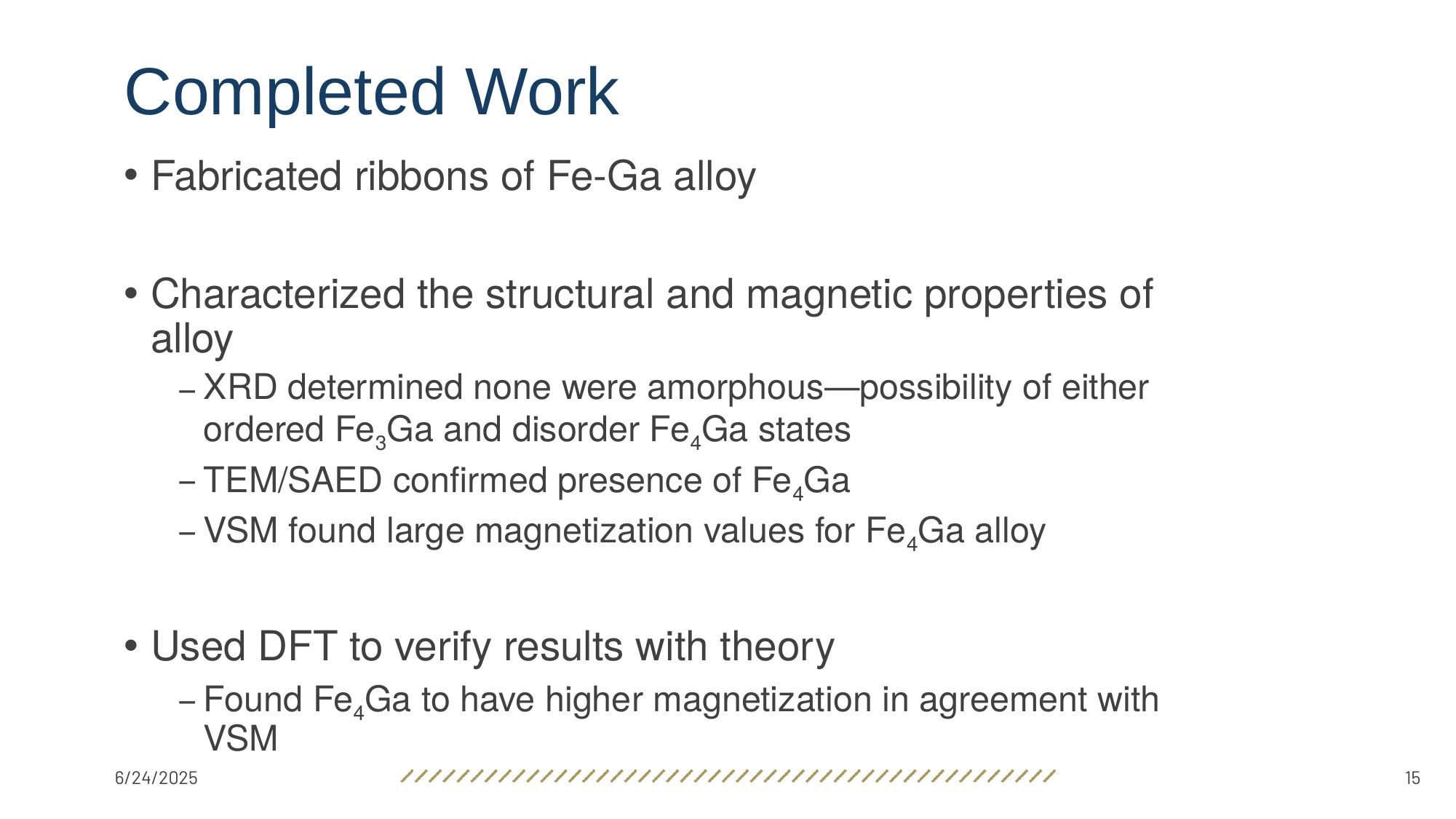

Completed Work
Fabricated ribbons of Fe-Ga alloy

Characterized the structural and magnetic properties of alloy
XRD determined none were amorphous—possibility of either ordered Fe3Ga and disorder Fe4Ga states
TEM/SAED confirmed presence of Fe4Ga
VSM found large magnetization values for Fe4Ga alloy

Used DFT to verify results with theory
Found Fe4Ga to have higher magnetization in agreement with VSM
6/24/2025
15